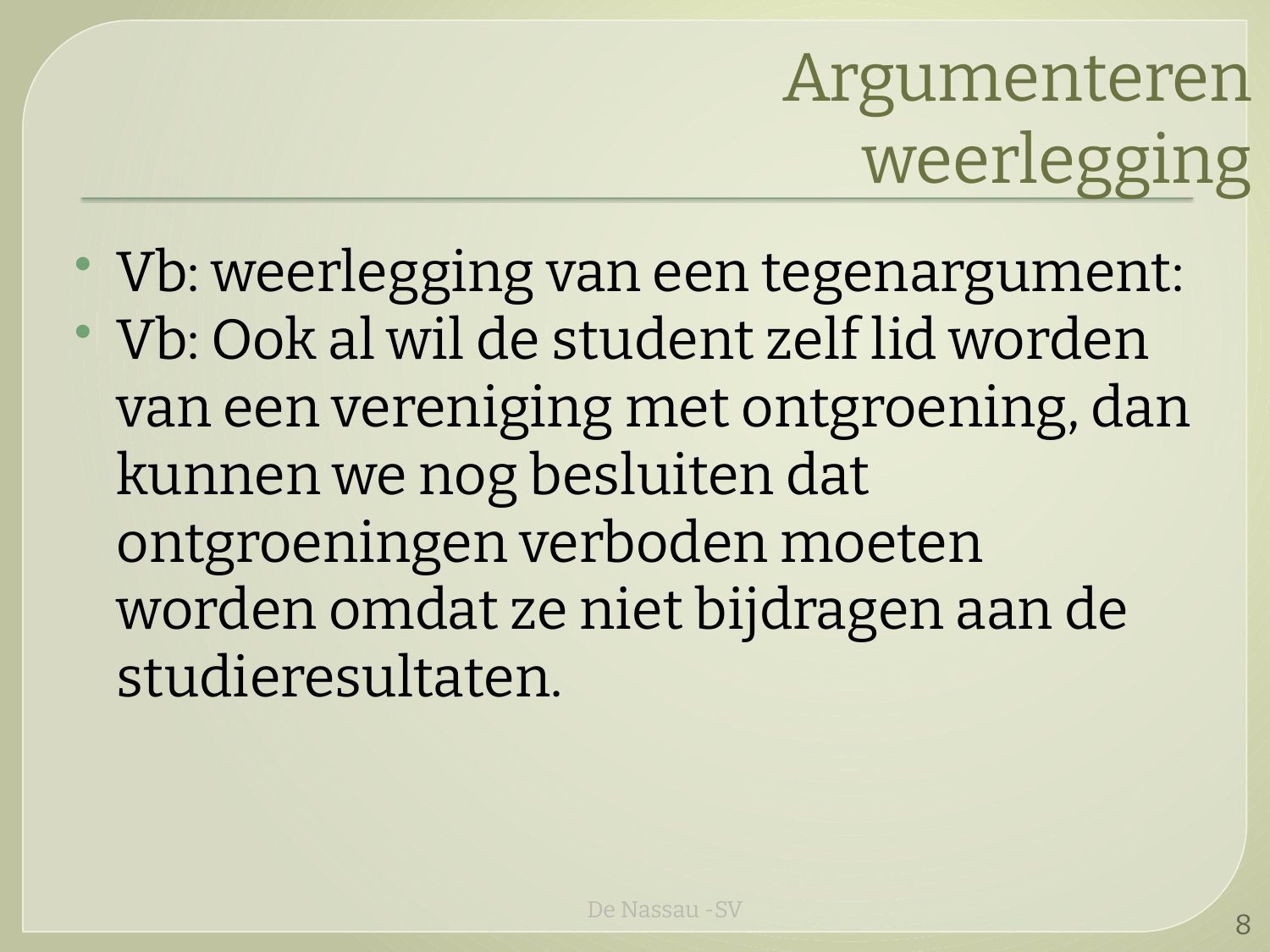

# Argumenteren weerlegging
Vb: weerlegging van een tegenargument:
Vb: Ook al wil de student zelf lid worden van een vereniging met ontgroening, dan kunnen we nog besluiten dat ontgroeningen verboden moeten worden omdat ze niet bijdragen aan de studieresultaten.
De Nassau -SV
8